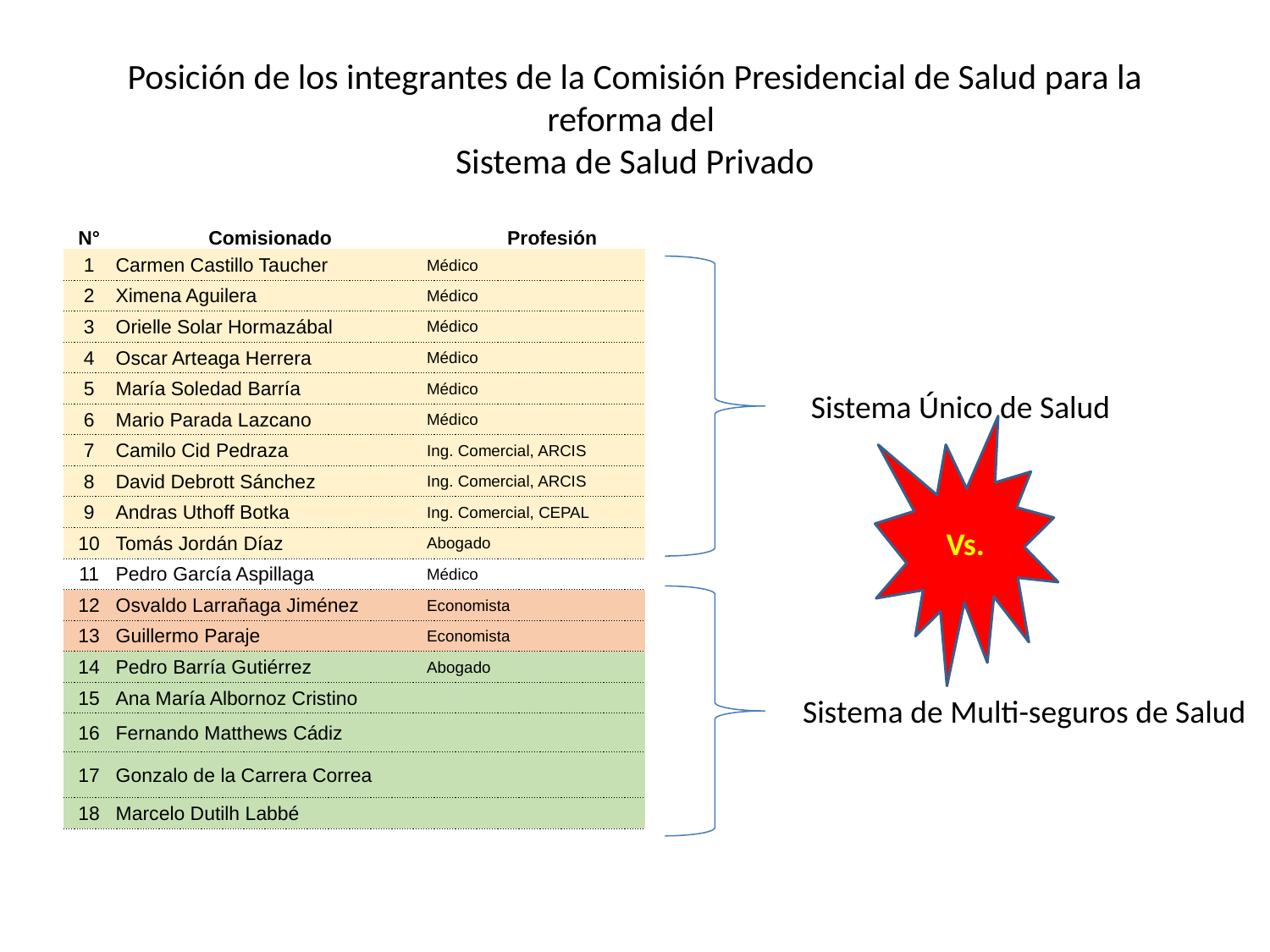

# Posición de los integrantes de la Comisión Presidencial de Salud para la reforma del Sistema de Salud Privado

| N° | Comisionado | Profesión | Observación | Votación |
| --- | --- | --- | --- | --- |
| 1 | Carmen Castillo Taucher | Médico | Prog. Gob. Bachelet | Servicio Nacional de Salud |
| 2 | Ximena Aguilera | Médico | Prog. Gob. Bachelet | Servicio Nacional de Salud |
| 3 | Orielle Solar Hormazábal | Médico | Prog. Gob. Bachelet | Servicio Nacional de Salud |
| 4 | Oscar Arteaga Herrera | Médico | Prog. Gob. Bachelet | Servicio Nacional de Salud |
| 5 | María Soledad Barría | Médico | Prog. Gob. Bachelet | Servicio Nacional de Salud |
| 6 | Mario Parada Lazcano | Médico |  | Servicio Nacional de Salud |
| 7 | Camilo Cid Pedraza | Ing. Comercial, ARCIS | Prog. Gob. Bachelet | Servicio Nacional de Salud |
| 8 | David Debrott Sánchez | Ing. Comercial, ARCIS | Prog. Gob. Bachelet | Servicio Nacional de Salud |
| 9 | Andras Uthoff Botka | Ing. Comercial, CEPAL | Prog. Gob. Bachelet | Servicio Nacional de Salud |
| 10 | Tomás Jordán Díaz | Abogado |  | Servicio Nacional de Salud |
| 11 | Pedro García Aspillaga | Médico |  | Abstención |
| 12 | Osvaldo Larrañaga Jiménez | Economista |  | Multiseguros |
| 13 | Guillermo Paraje | Economista | Prog. Gob. Bachelet | Multiseguros |
| 14 | Pedro Barría Gutiérrez | Abogado |  | Multiseguros |
| 15 | Ana María Albornoz Cristino |  |  | Multiseguros |
| 16 | Fernando Matthews Cádiz |  |  | Multiseguros |
| 17 | Gonzalo de la Carrera Correa |  |  | Multiseguros |
| 18 | Marcelo Dutilh Labbé |  |  | Multiseguros |

Sistema Único de Salud
Vs.

Sistema de Multi-seguros de Salud